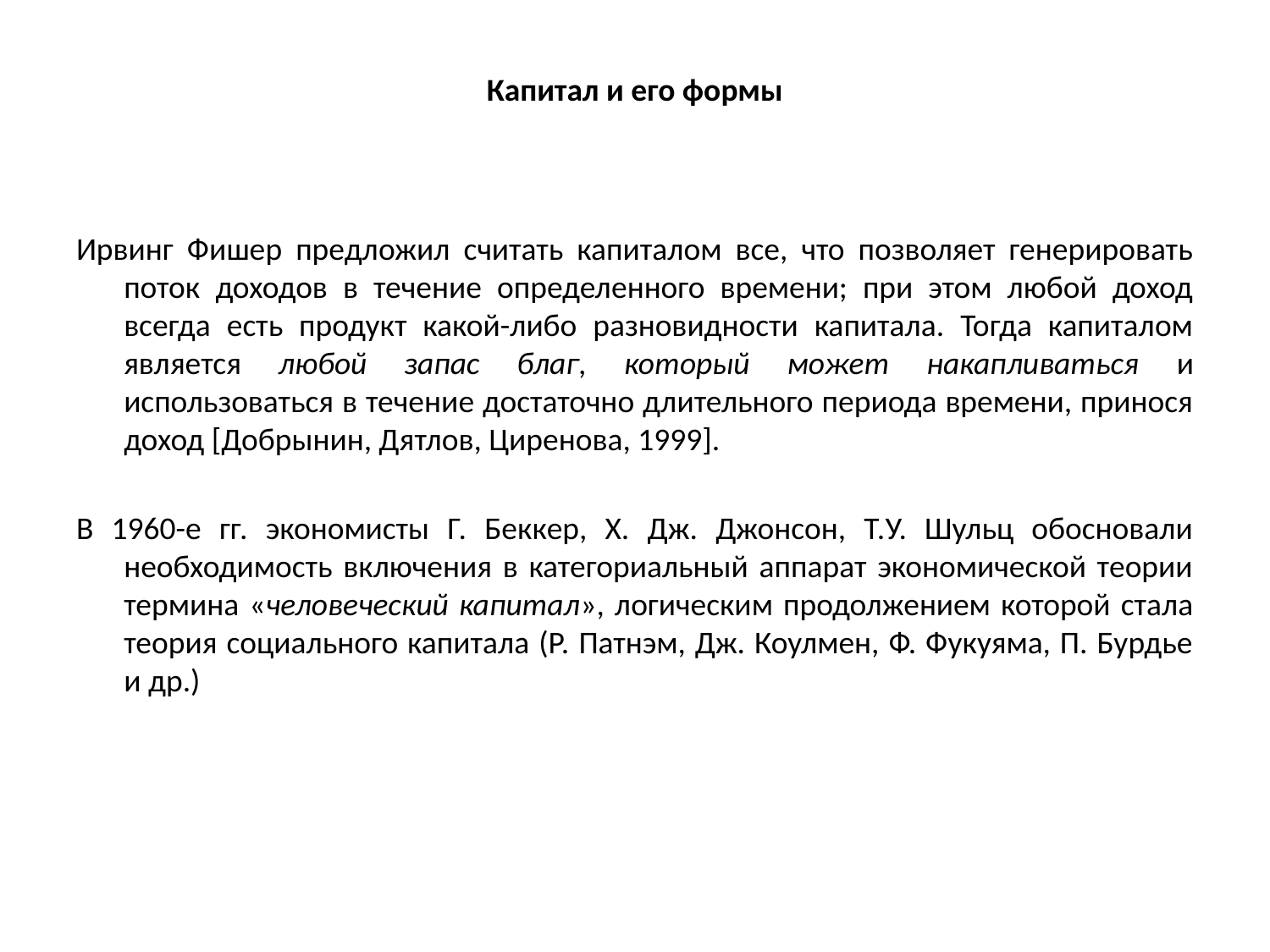

# Капитал и его формы
Ирвинг Фишер предложил считать капиталом все, что позволяет генерировать поток доходов в течение определенного времени; при этом любой доход всегда есть продукт какой-либо разновидности капитала. Тогда капиталом является любой запас благ, который может накапливаться и использоваться в течение достаточно длительного периода времени, принося доход [Добрынин, Дятлов, Циренова, 1999].

В 1960-е гг. экономисты Г. Беккер, Х. Дж. Джонсон, Т.У. Шульц обосновали необходимость включения в категориальный аппарат экономической теории термина «человеческий капитал», логическим продолжением которой стала теория социального капитала (Р. Патнэм, Дж. Коулмен, Ф. Фукуяма, П. Бурдье и др.)